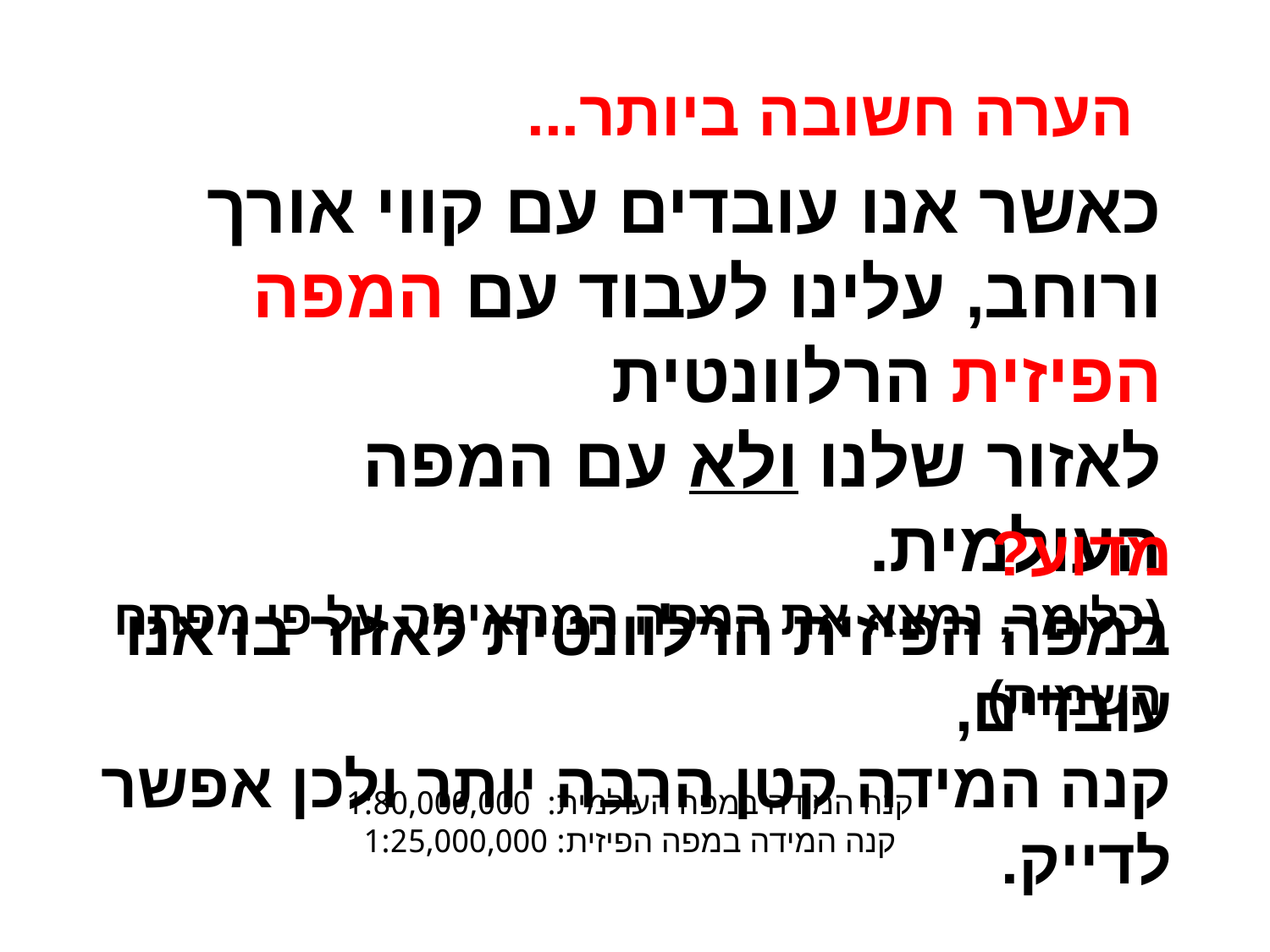

הערה חשובה ביותר...
כאשר אנו עובדים עם קווי אורך ורוחב, עלינו לעבוד עם המפה הפיזית הרלוונטית
לאזור שלנו ולא עם המפה העולמית.
(כלומר, נמצא את המפה המתאימה על פי מפתח השמות)
מדוע?
במפה הפיזית הרלוונטית לאזור בו אנו עובדים,
קנה המידה קטן הרבה יותר ולכן אפשר לדייק.
קנה המידה במפה העולמית:  1:80,000,000
קנה המידה במפה הפיזית: 1:25,000,000